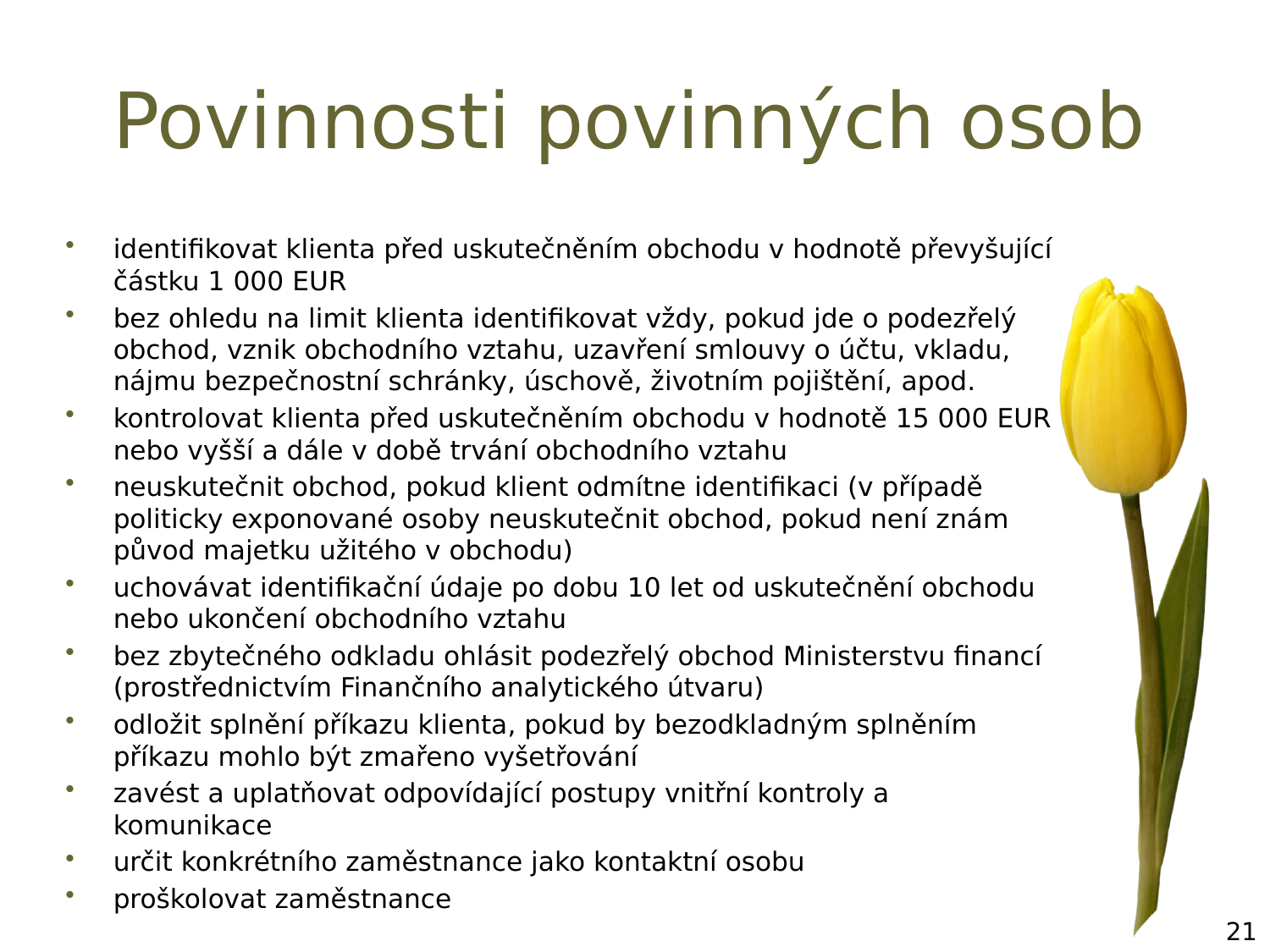

# Povinnosti povinných osob
identifikovat klienta před uskutečněním obchodu v hodnotě převyšující částku 1 000 EUR
bez ohledu na limit klienta identifikovat vždy, pokud jde o podezřelý obchod, vznik obchodního vztahu, uzavření smlouvy o účtu, vkladu, nájmu bezpečnostní schránky, úschově, životním pojištění, apod.
kontrolovat klienta před uskutečněním obchodu v hodnotě 15 000 EUR nebo vyšší a dále v době trvání obchodního vztahu
neuskutečnit obchod, pokud klient odmítne identifikaci (v případě politicky exponované osoby neuskutečnit obchod, pokud není znám původ majetku užitého v obchodu)
uchovávat identifikační údaje po dobu 10 let od uskutečnění obchodu nebo ukončení obchodního vztahu
bez zbytečného odkladu ohlásit podezřelý obchod Ministerstvu financí (prostřednictvím Finančního analytického útvaru)
odložit splnění příkazu klienta, pokud by bezodkladným splněním příkazu mohlo být zmařeno vyšetřování
zavést a uplatňovat odpovídající postupy vnitřní kontroly a komunikace
určit konkrétního zaměstnance jako kontaktní osobu
proškolovat zaměstnance
21